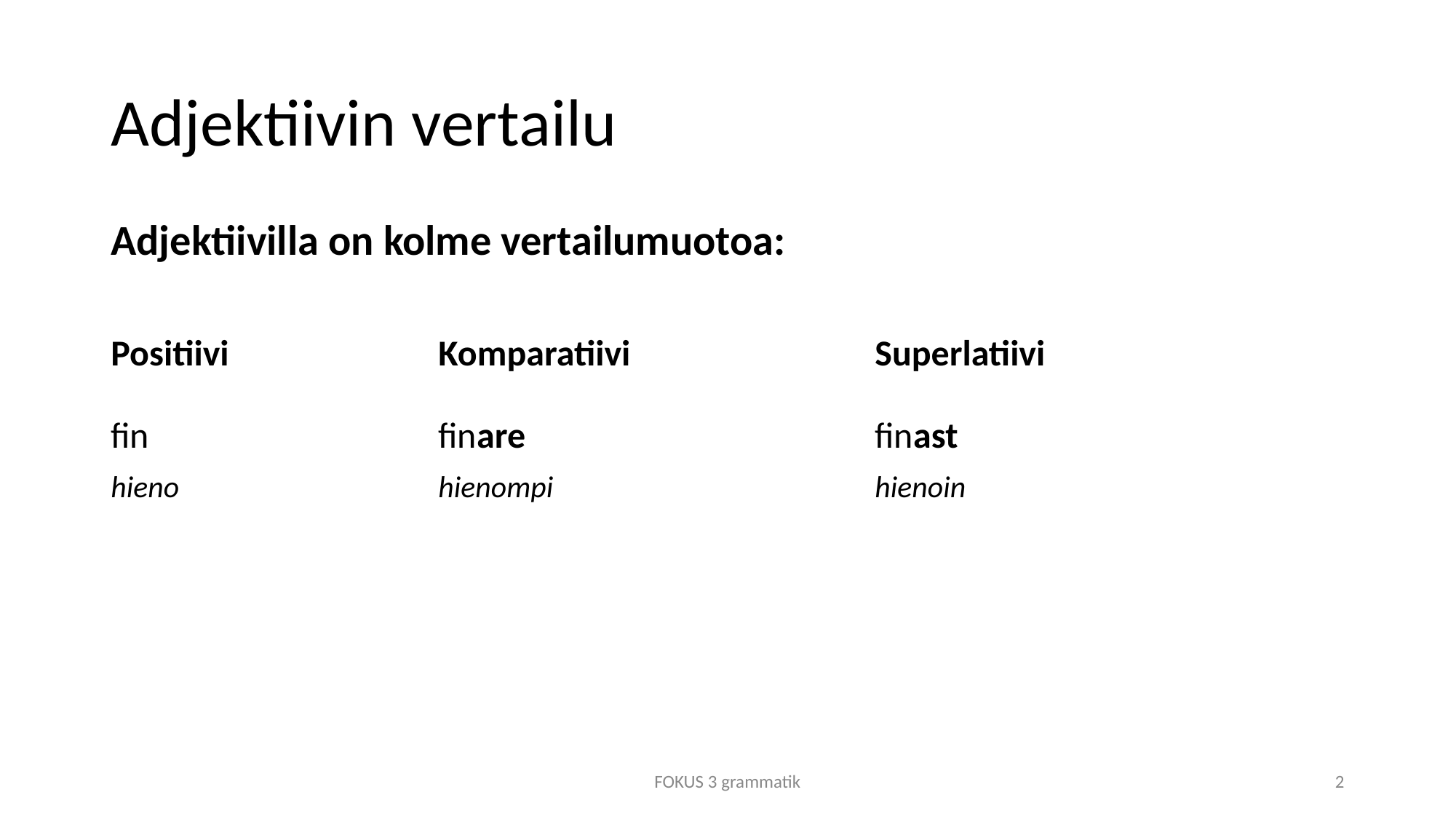

# Adjektiivin vertailu
Adjektiivilla on kolme vertailumuotoa:

Positiivi		Komparatiivi			Superlatiivi

fin			finare				finast
hieno			hienompi			hienoin

FOKUS 3 grammatik
2